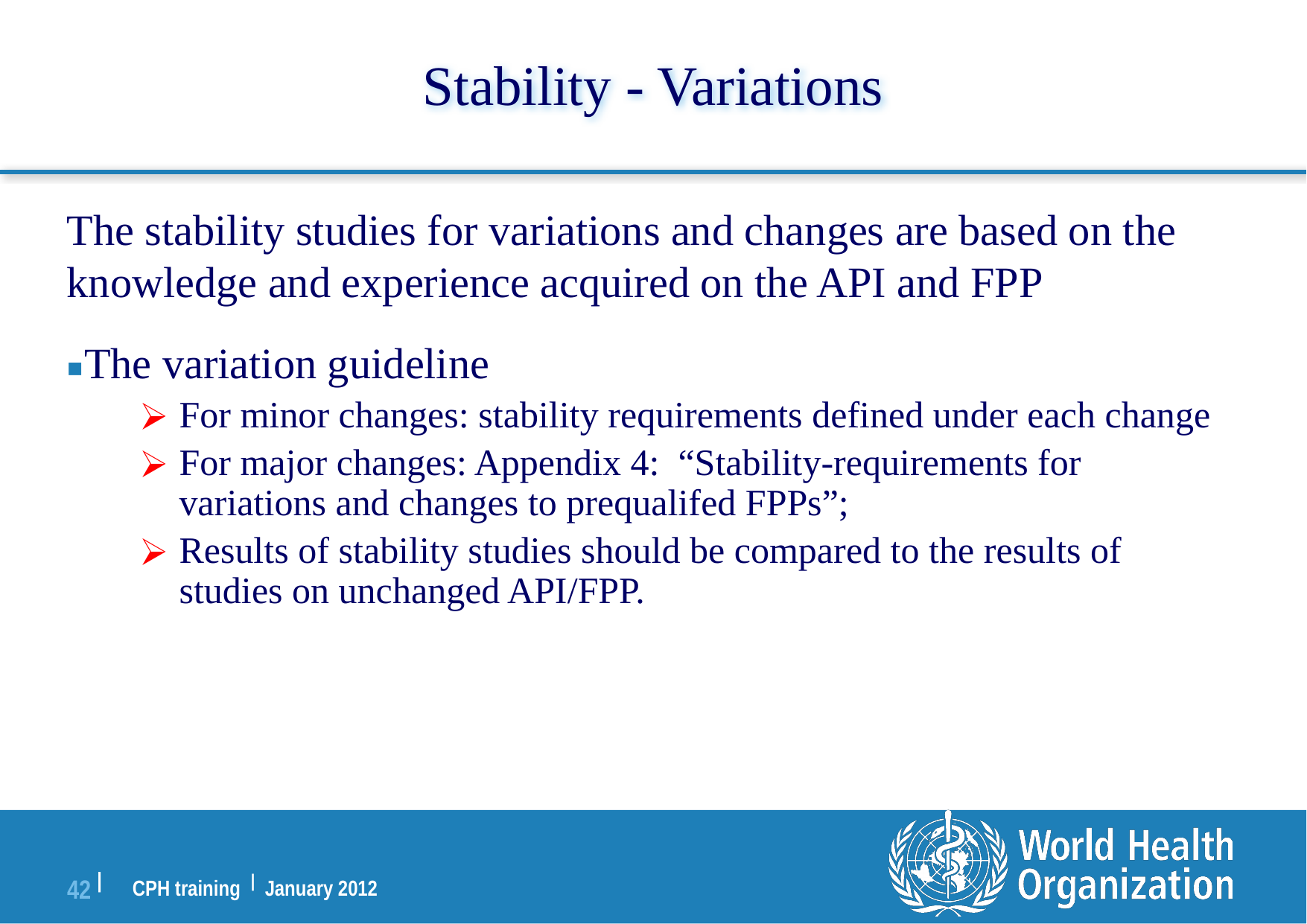

# Stability - Variations
The stability studies for variations and changes are based on the knowledge and experience acquired on the API and FPP
The variation guideline
For minor changes: stability requirements defined under each change
For major changes: Appendix 4:  “Stability-requirements for variations and changes to prequalifed FPPs”;
Results of stability studies should be compared to the results of studies on unchanged API/FPP.